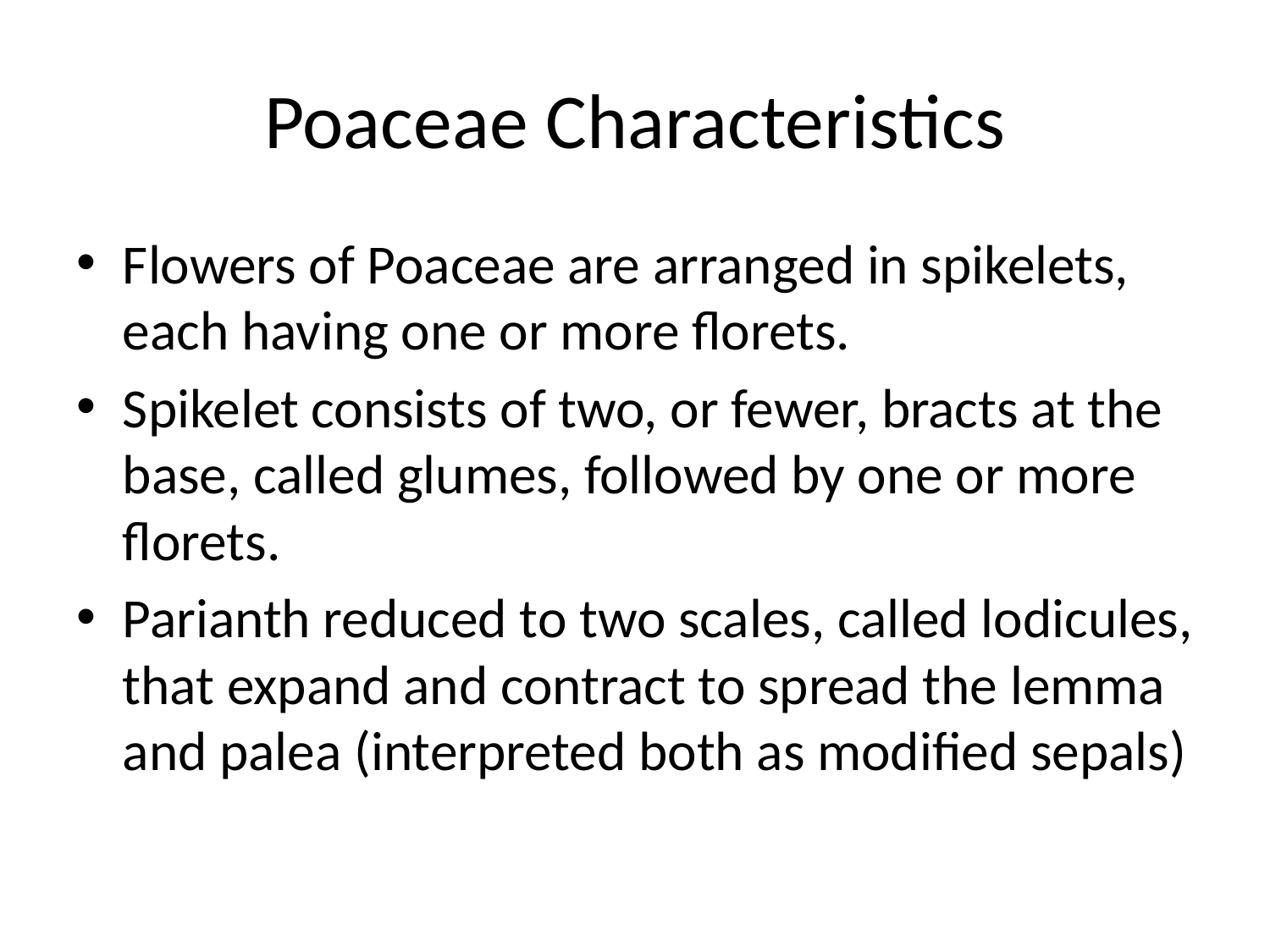

# Poaceae Characteristics
Flowers of Poaceae are arranged in spikelets, each having one or more florets.
Spikelet consists of two, or fewer, bracts at the base, called glumes, followed by one or more florets.
Parianth reduced to two scales, called lodicules, that expand and contract to spread the lemma and palea (interpreted both as modified sepals)